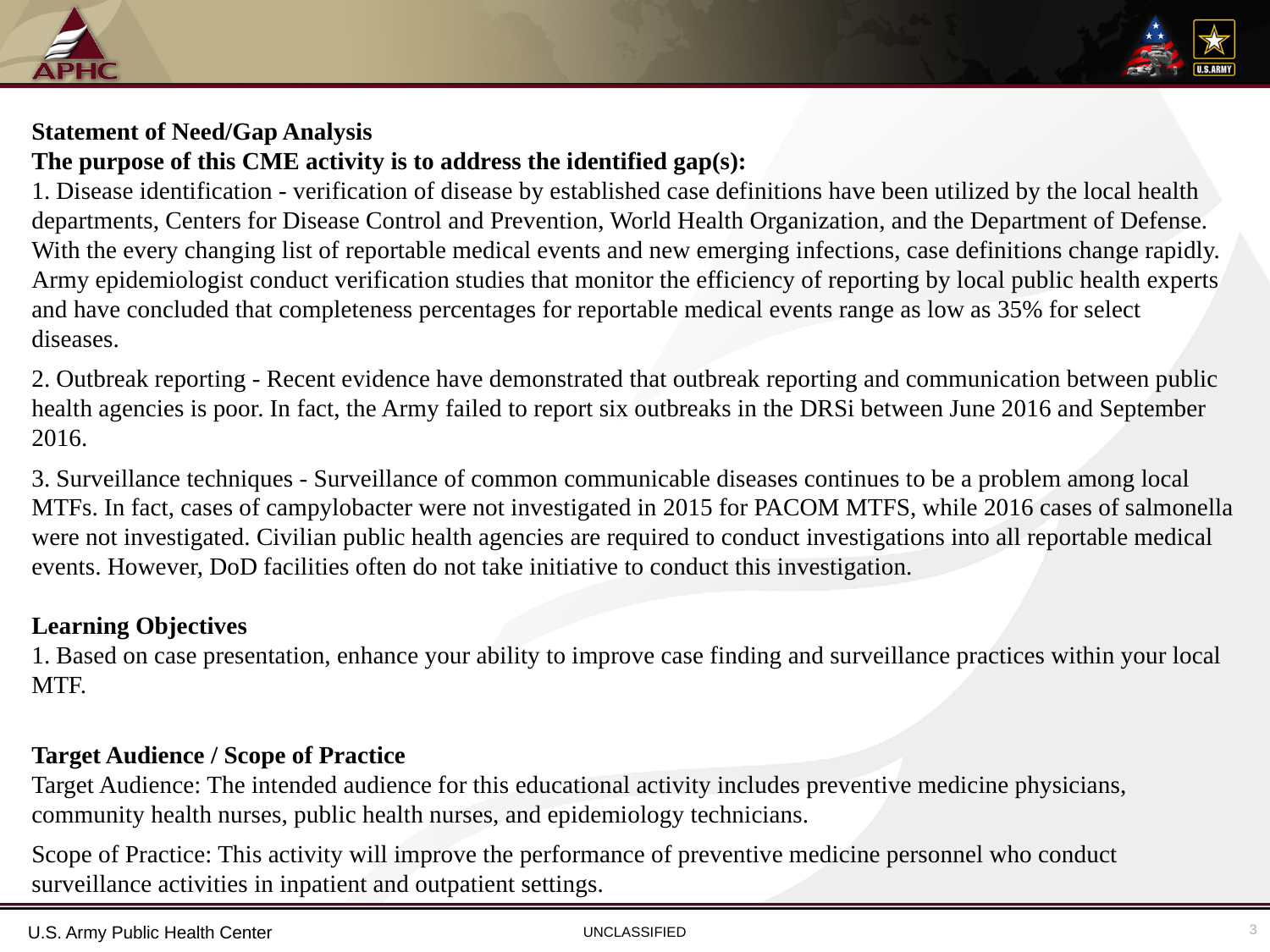

Statement of Need/Gap Analysis
The purpose of this CME activity is to address the identified gap(s):
1. Disease identification - verification of disease by established case definitions have been utilized by the local health departments, Centers for Disease Control and Prevention, World Health Organization, and the Department of Defense. With the every changing list of reportable medical events and new emerging infections, case definitions change rapidly. Army epidemiologist conduct verification studies that monitor the efficiency of reporting by local public health experts and have concluded that completeness percentages for reportable medical events range as low as 35% for select diseases.
2. Outbreak reporting - Recent evidence have demonstrated that outbreak reporting and communication between public health agencies is poor. In fact, the Army failed to report six outbreaks in the DRSi between June 2016 and September 2016.
3. Surveillance techniques - Surveillance of common communicable diseases continues to be a problem among local MTFs. In fact, cases of campylobacter were not investigated in 2015 for PACOM MTFS, while 2016 cases of salmonella were not investigated. Civilian public health agencies are required to conduct investigations into all reportable medical events. However, DoD facilities often do not take initiative to conduct this investigation.
Learning Objectives
1. Based on case presentation, enhance your ability to improve case finding and surveillance practices within your local MTF.
Target Audience / Scope of Practice
Target Audience: The intended audience for this educational activity includes preventive medicine physicians, community health nurses, public health nurses, and epidemiology technicians.
Scope of Practice: This activity will improve the performance of preventive medicine personnel who conduct surveillance activities in inpatient and outpatient settings.
3